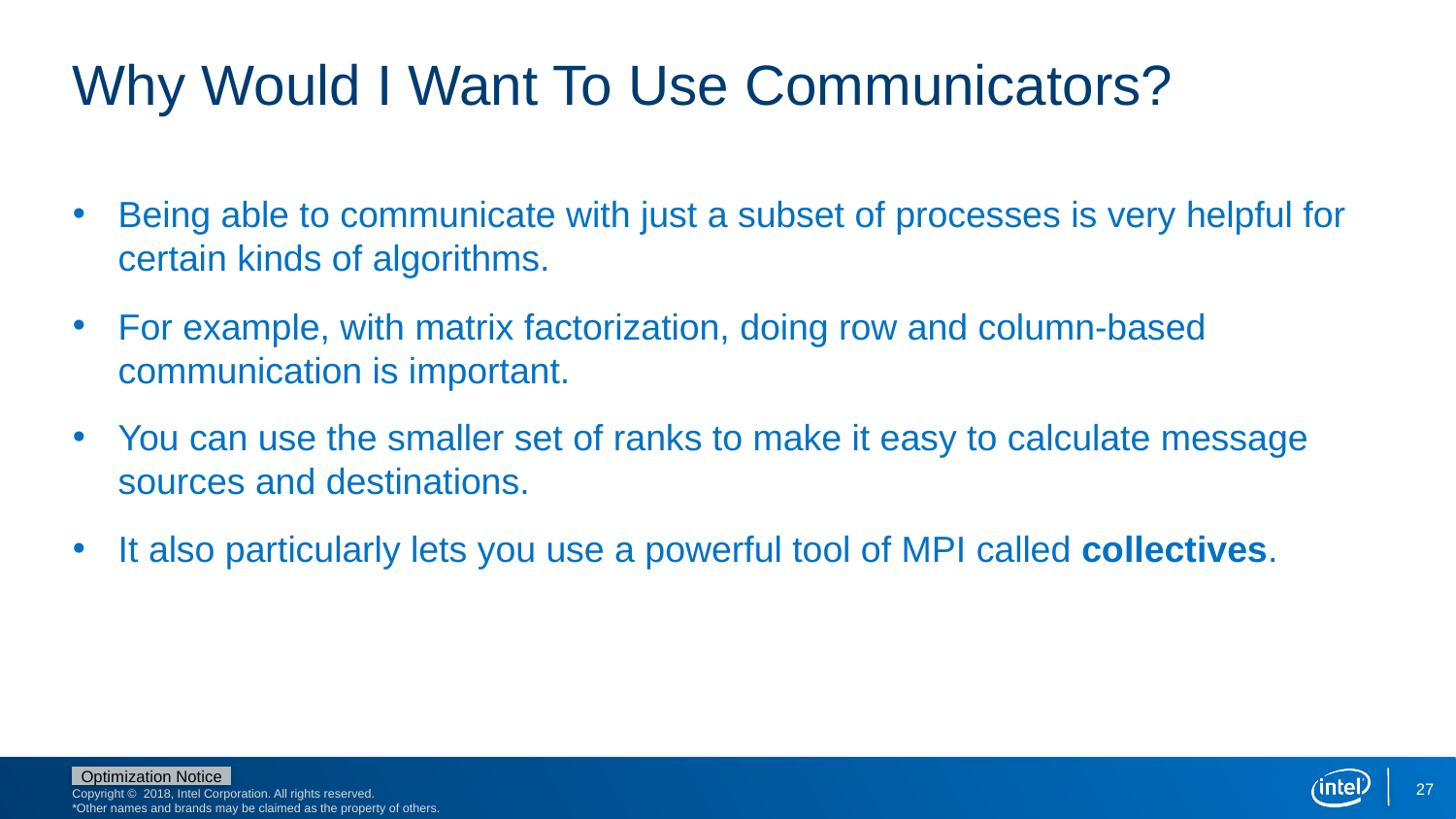

# Why Would I Want To Use Communicators?
Being able to communicate with just a subset of processes is very helpful for certain kinds of algorithms.
For example, with matrix factorization, doing row and column-based communication is important.
You can use the smaller set of ranks to make it easy to calculate message sources and destinations.
It also particularly lets you use a powerful tool of MPI called collectives.
27